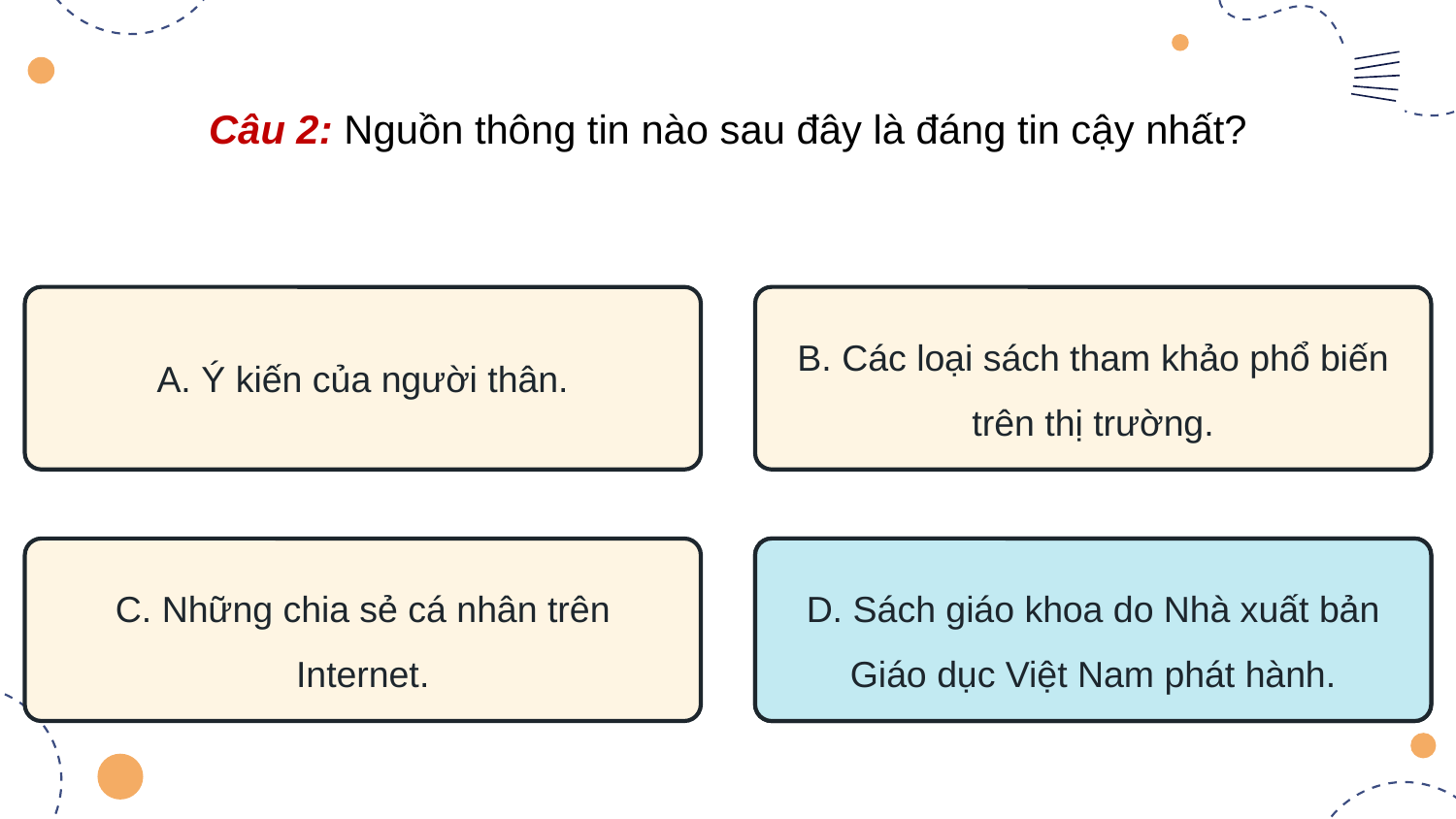

Câu 2: Nguồn thông tin nào sau đây là đáng tin cậy nhất?
A. Ý kiến của người thân.
B. Các loại sách tham khảo phổ biến trên thị trường.
C. Những chia sẻ cá nhân trên Internet.
D. Sách giáo khoa do Nhà xuất bản Giáo dục Việt Nam phát hành.
D. Sách giáo khoa do Nhà xuất bản Giáo dục Việt Nam phát hành.